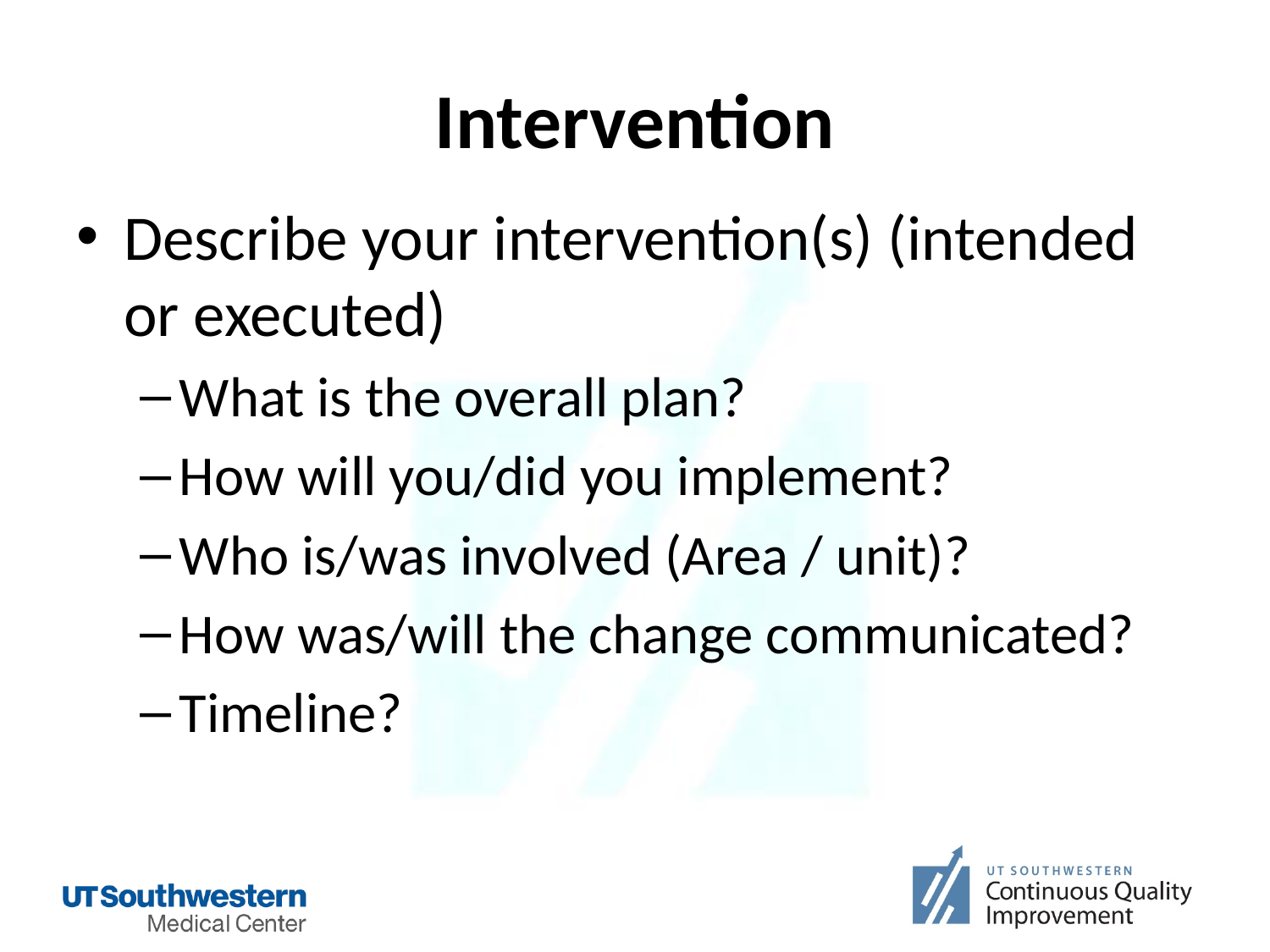

# Intervention
Describe your intervention(s) (intended or executed)
What is the overall plan?
How will you/did you implement?
Who is/was involved (Area / unit)?
How was/will the change communicated?
Timeline?